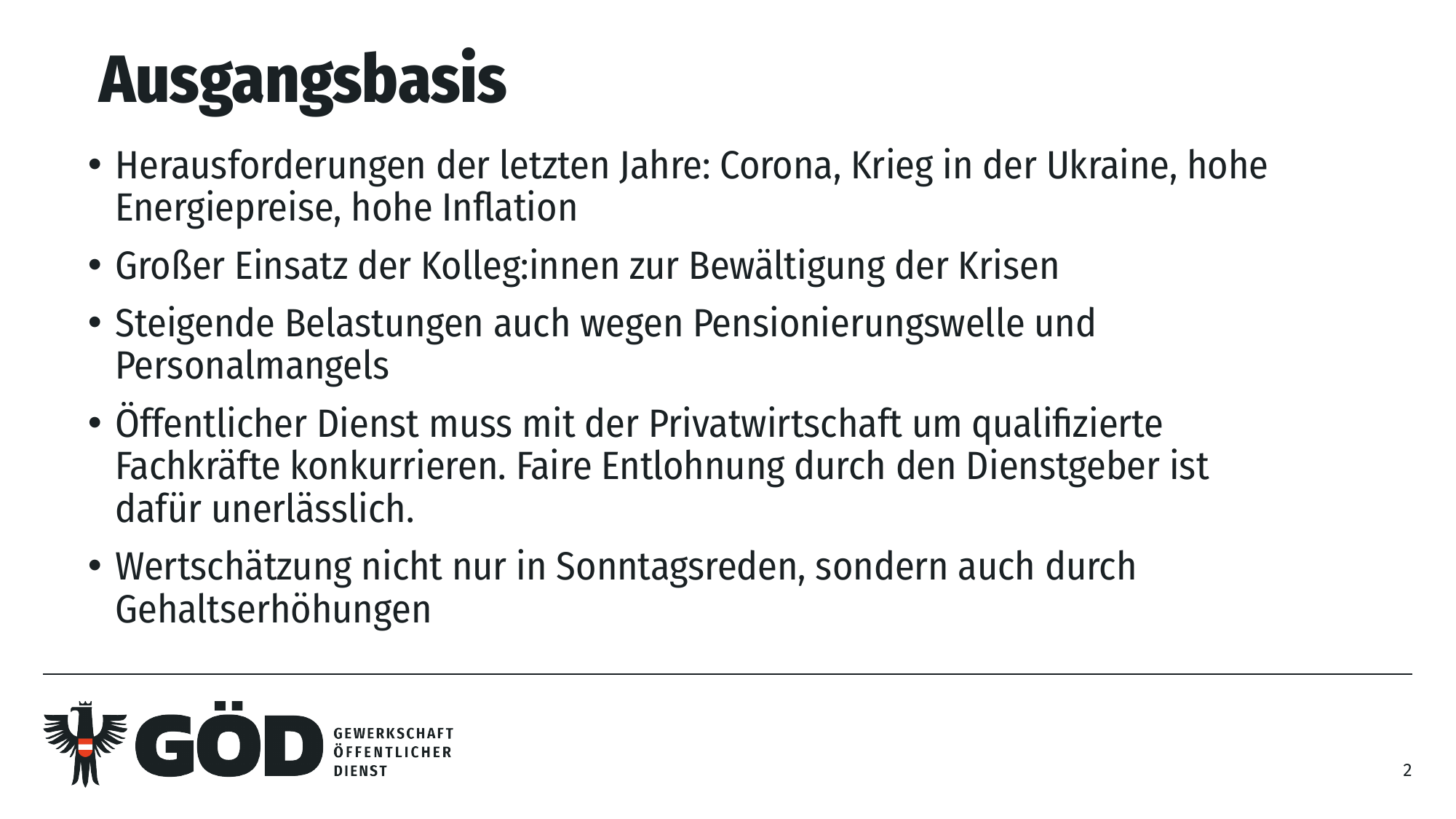

Ausgangsbasis
Herausforderungen der letzten Jahre: Corona, Krieg in der Ukraine, hohe Energiepreise, hohe Inflation
Großer Einsatz der Kolleg:innen zur Bewältigung der Krisen
Steigende Belastungen auch wegen Pensionierungswelle und Personalmangels
Öffentlicher Dienst muss mit der Privatwirtschaft um qualifizierte Fachkräfte konkurrieren. Faire Entlohnung durch den Dienstgeber ist dafür unerlässlich.
Wertschätzung nicht nur in Sonntagsreden, sondern auch durch Gehaltserhöhungen
2